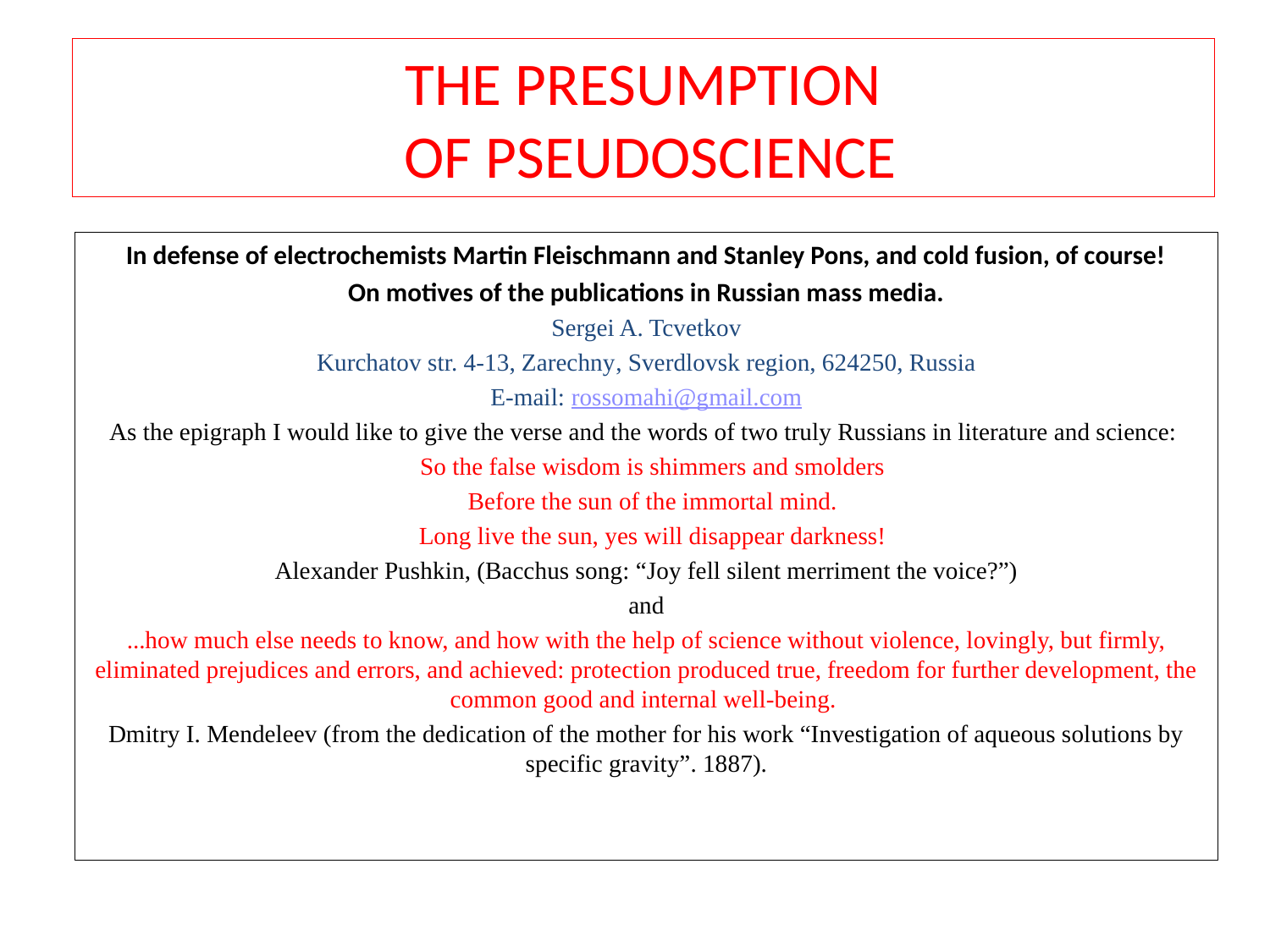

THE PRESUMPTION
 OF PSEUDOSCIENCE
In defense of electrochemists Martin Fleischmann and Stanley Pons, and cold fusion, of course!
On motives of the publications in Russian mass media.
Sergei A. Tcvetkov
Kurchatov str. 4-13, Zarechny, Sverdlovsk region, 624250, Russia
E-mail: rossomahi@gmail.com
As the epigraph I would like to give the verse and the words of two truly Russians in literature and science:
  So the false wisdom is shimmers and smolders
  Before the sun of the immortal mind.
  Long live the sun, yes will disappear darkness!
Alexander Pushkin, (Bacchus song: “Joy fell silent merriment the voice?”)
and
...how much else needs to know, and how with the help of science without violence, lovingly, but firmly, eliminated prejudices and errors, and achieved: protection produced true, freedom for further development, the common good and internal well-being.
Dmitry I. Mendeleev (from the dedication of the mother for his work “Investigation of aqueous solutions by specific gravity”. 1887).